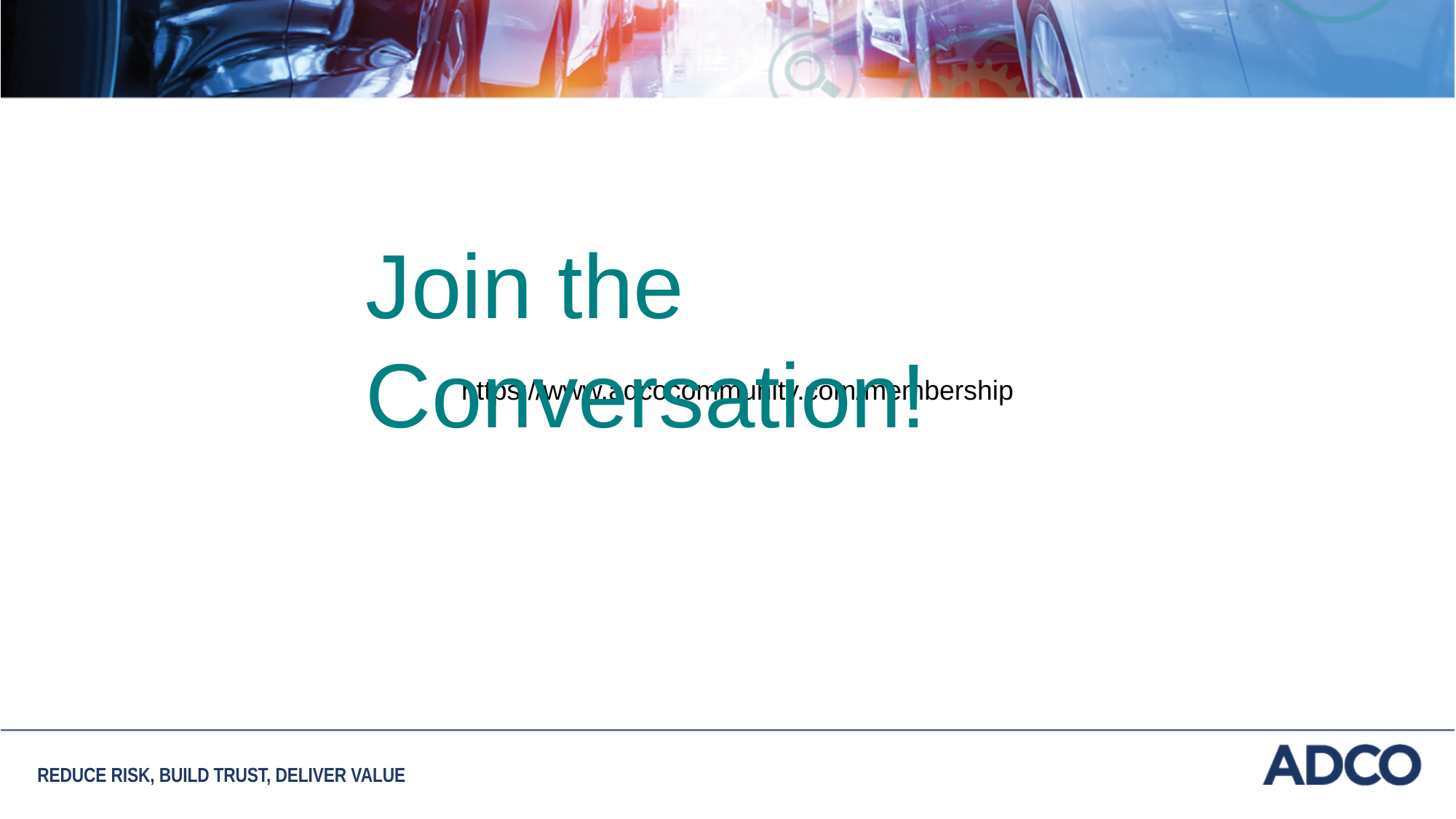

Join the Conversation!
https://www.adcocommunity.com/membership
REDUCE RISK, BUILD TRUST, DELIVER VALUE